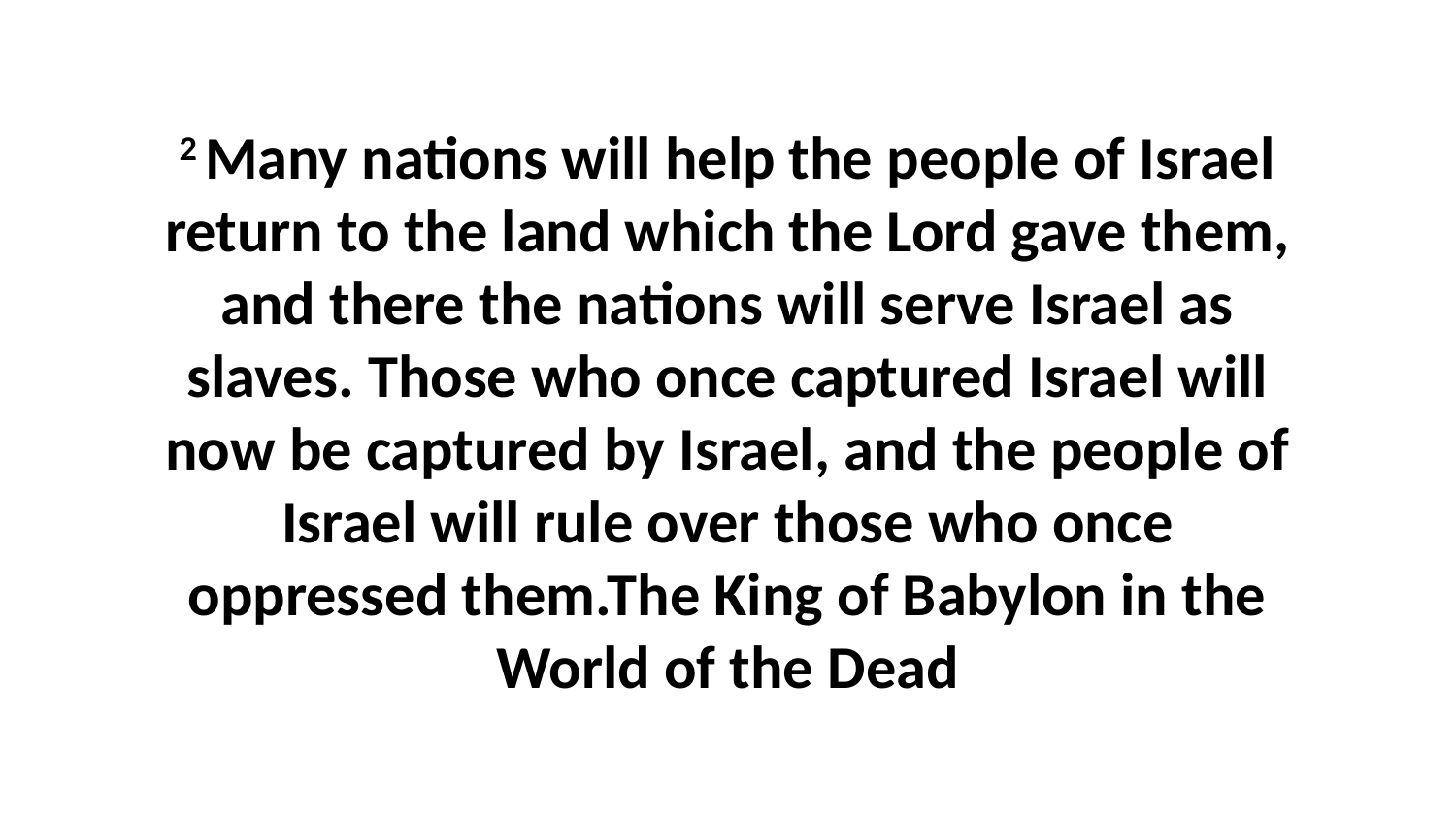

2 Many nations will help the people of Israel return to the land which the Lord gave them, and there the nations will serve Israel as slaves. Those who once captured Israel will now be captured by Israel, and the people of Israel will rule over those who once oppressed them.The King of Babylon in the World of the Dead